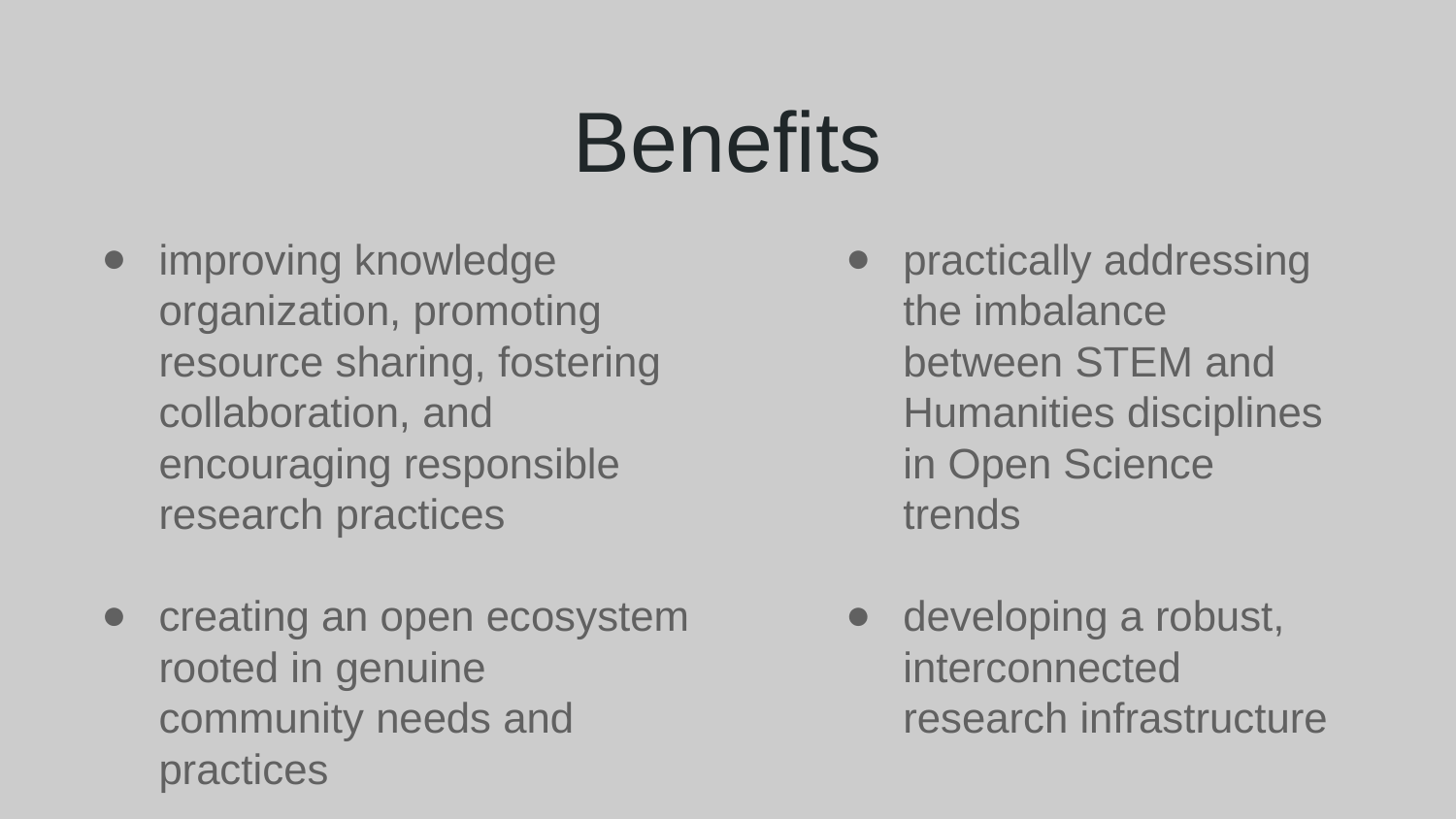

# Benefits
improving knowledge organization, promoting resource sharing, fostering collaboration, and encouraging responsible research practices

creating an open ecosystem rooted in genuine community needs and practices

practically addressing the imbalance between STEM and Humanities disciplines in Open Science trends

developing a robust, interconnected research infrastructure